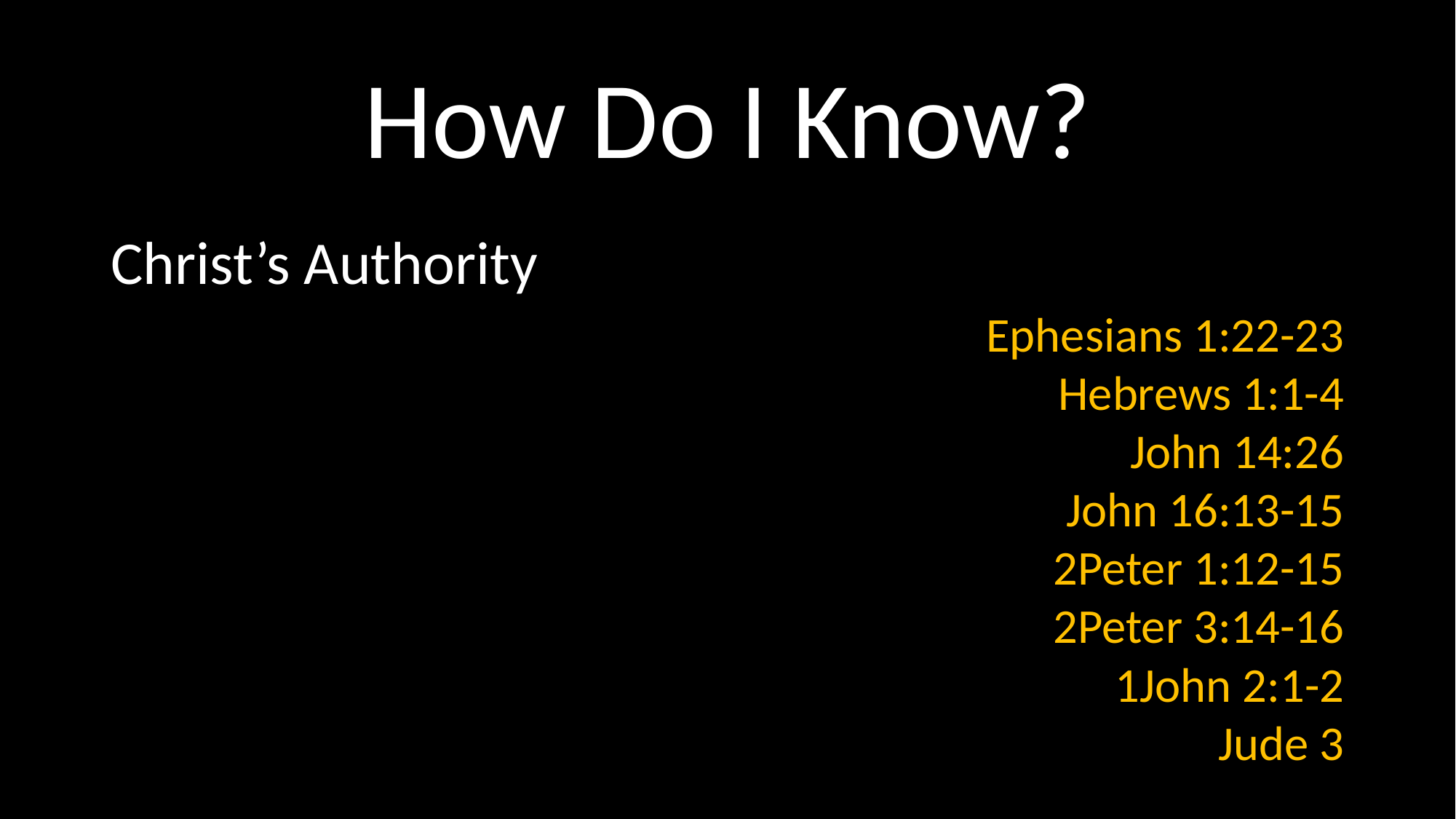

# How Do I Know?
Christ’s Authority
Ephesians 1:22-23
Hebrews 1:1-4
John 14:26
John 16:13-15
2Peter 1:12-15
2Peter 3:14-16
1John 2:1-2
Jude 3